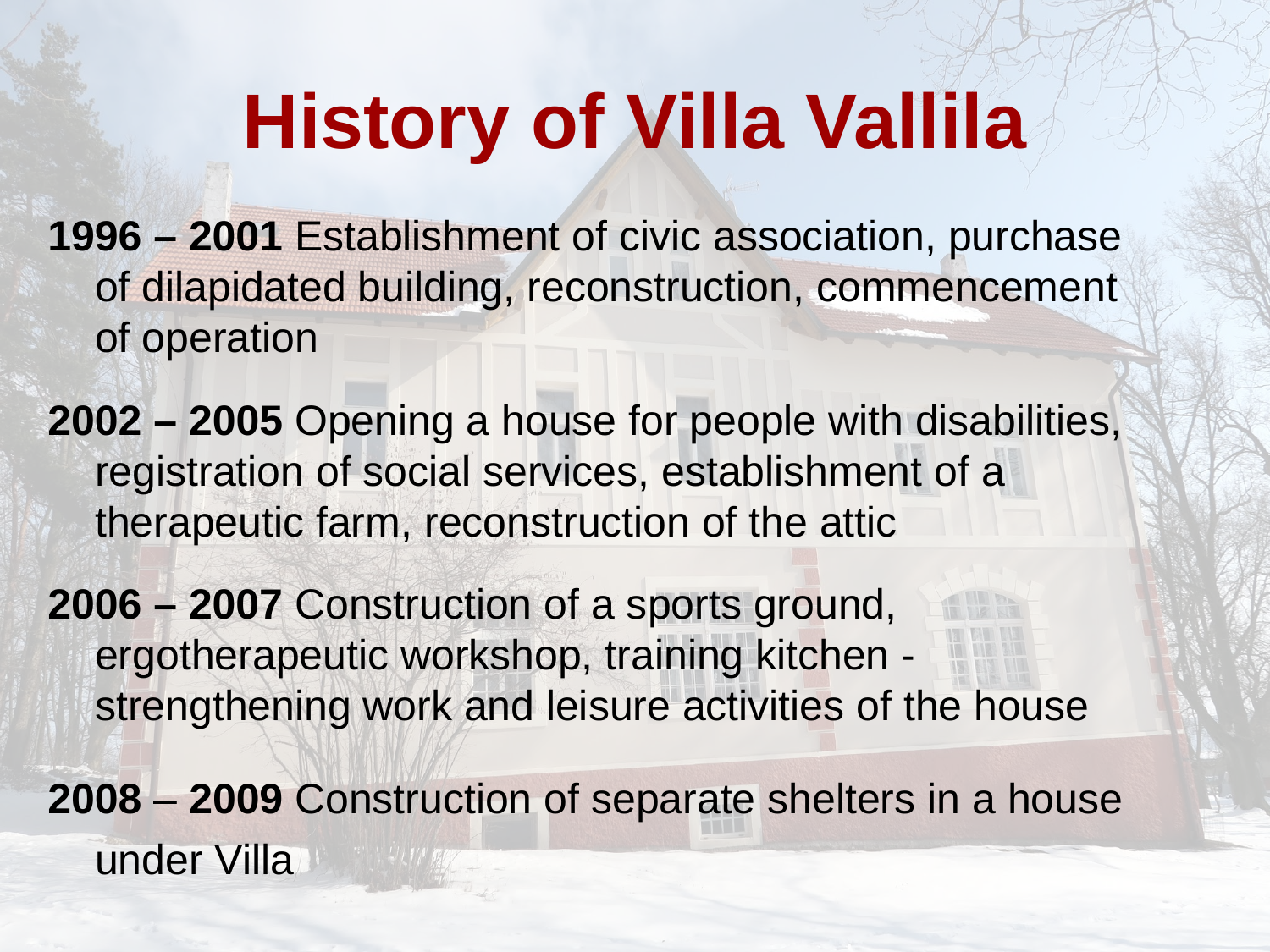

History of Villa Vallila
1996 – 2001 Establishment of civic association, purchase of dilapidated building, reconstruction, commencement of operation
2002 – 2005 Opening a house for people with disabilities, registration of social services, establishment of a therapeutic farm, reconstruction of the attic
2006 – 2007 Construction of a sports ground, ergotherapeutic workshop, training kitchen - strengthening work and leisure activities of the house
2008 – 2009 Construction of separate shelters in a house under Villa